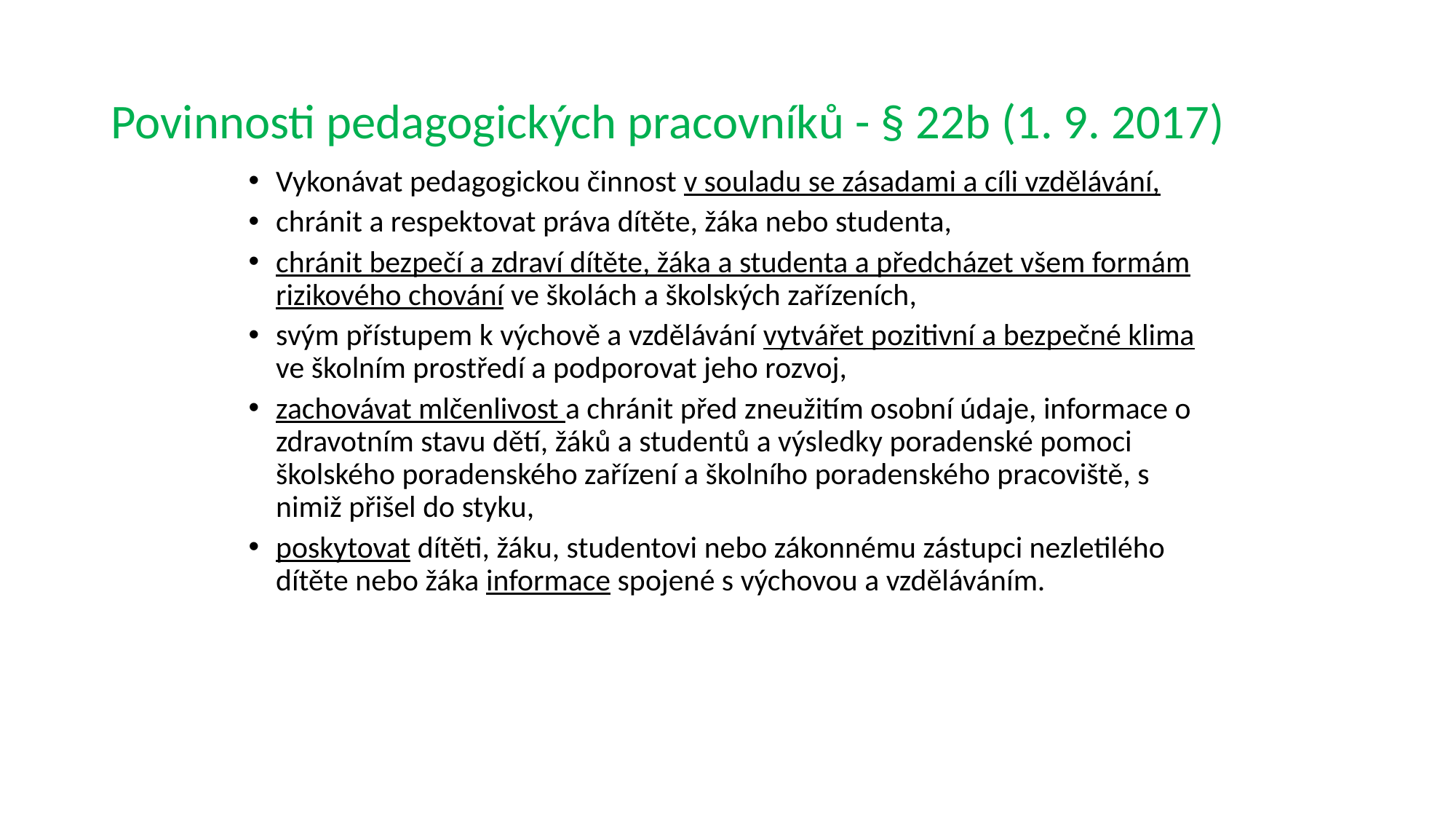

# Povinnosti pedagogických pracovníků - § 22b (1. 9. 2017)
Vykonávat pedagogickou činnost v souladu se zásadami a cíli vzdělávání,
chránit a respektovat práva dítěte, žáka nebo studenta,
chránit bezpečí a zdraví dítěte, žáka a studenta a předcházet všem formám rizikového chování ve školách a školských zařízeních,
svým přístupem k výchově a vzdělávání vytvářet pozitivní a bezpečné klima ve školním prostředí a podporovat jeho rozvoj,
zachovávat mlčenlivost a chránit před zneužitím osobní údaje, informace o zdravotním stavu dětí, žáků a studentů a výsledky poradenské pomoci školského poradenského zařízení a školního poradenského pracoviště, s nimiž přišel do styku,
poskytovat dítěti, žáku, studentovi nebo zákonnému zástupci nezletilého dítěte nebo žáka informace spojené s výchovou a vzděláváním.